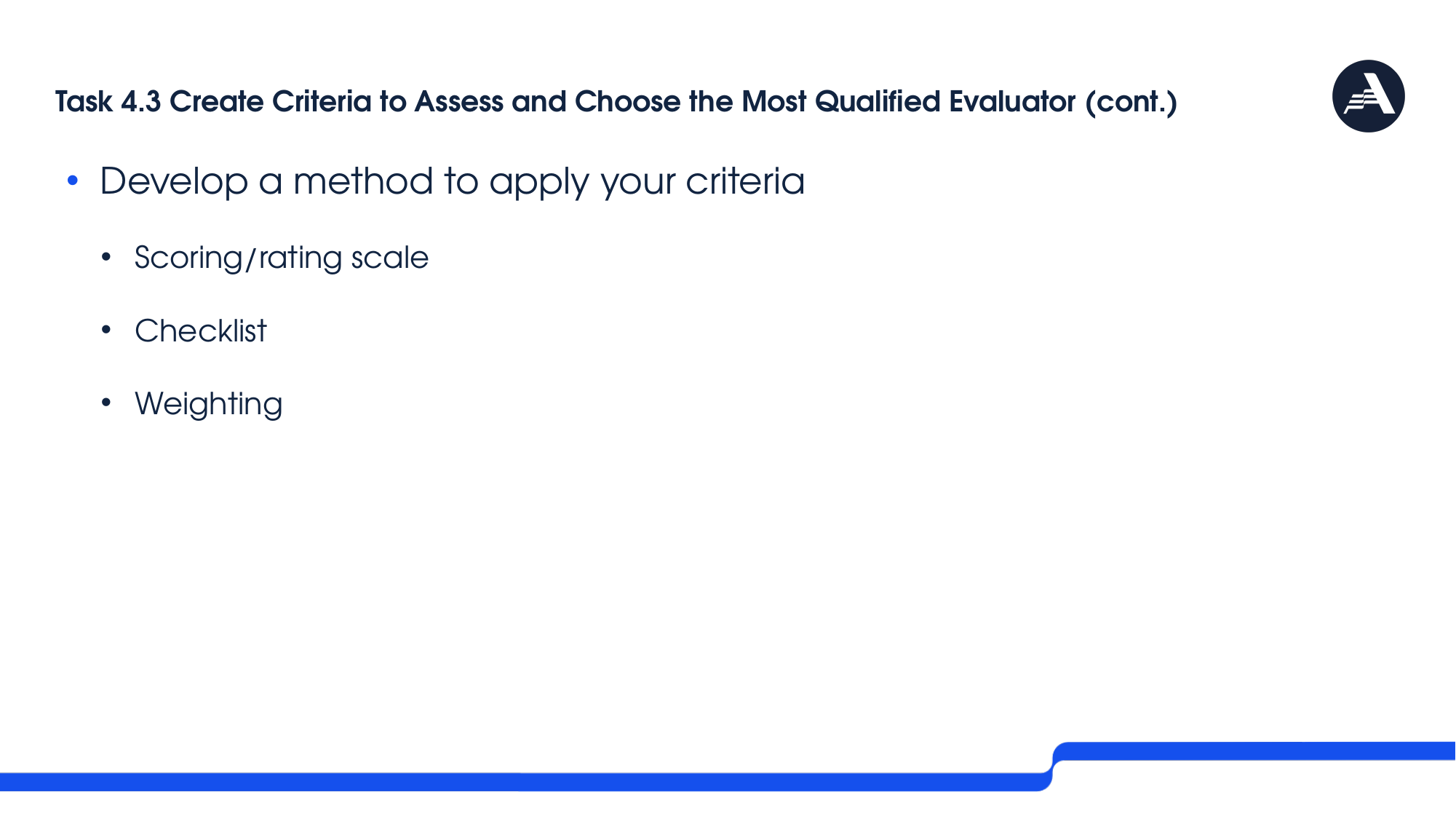

# Task 4.3 Create Criteria to Assess and Choose the Most Qualified Evaluator (cont.)
Develop a method to apply your criteria
Scoring/rating scale
Checklist
Weighting